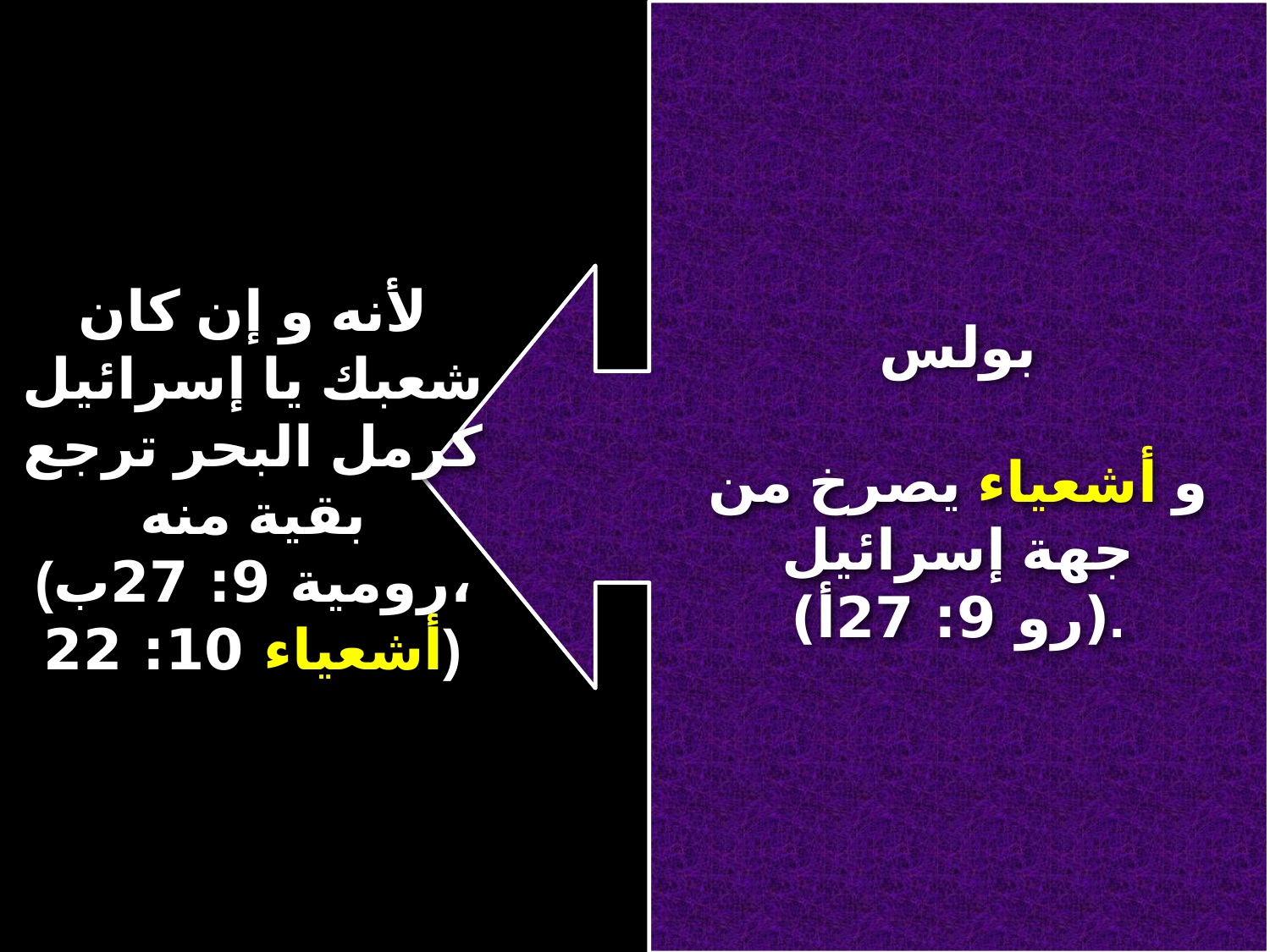

# بولس و أشعياء يصرخ من جهة إسرائيل (رو 9: 27أ).
لأنه و إن كان شعبك يا إسرائيل كرمل البحر ترجع بقية منه
(رومية 9: 27ب،
أشعياء 10: 22)